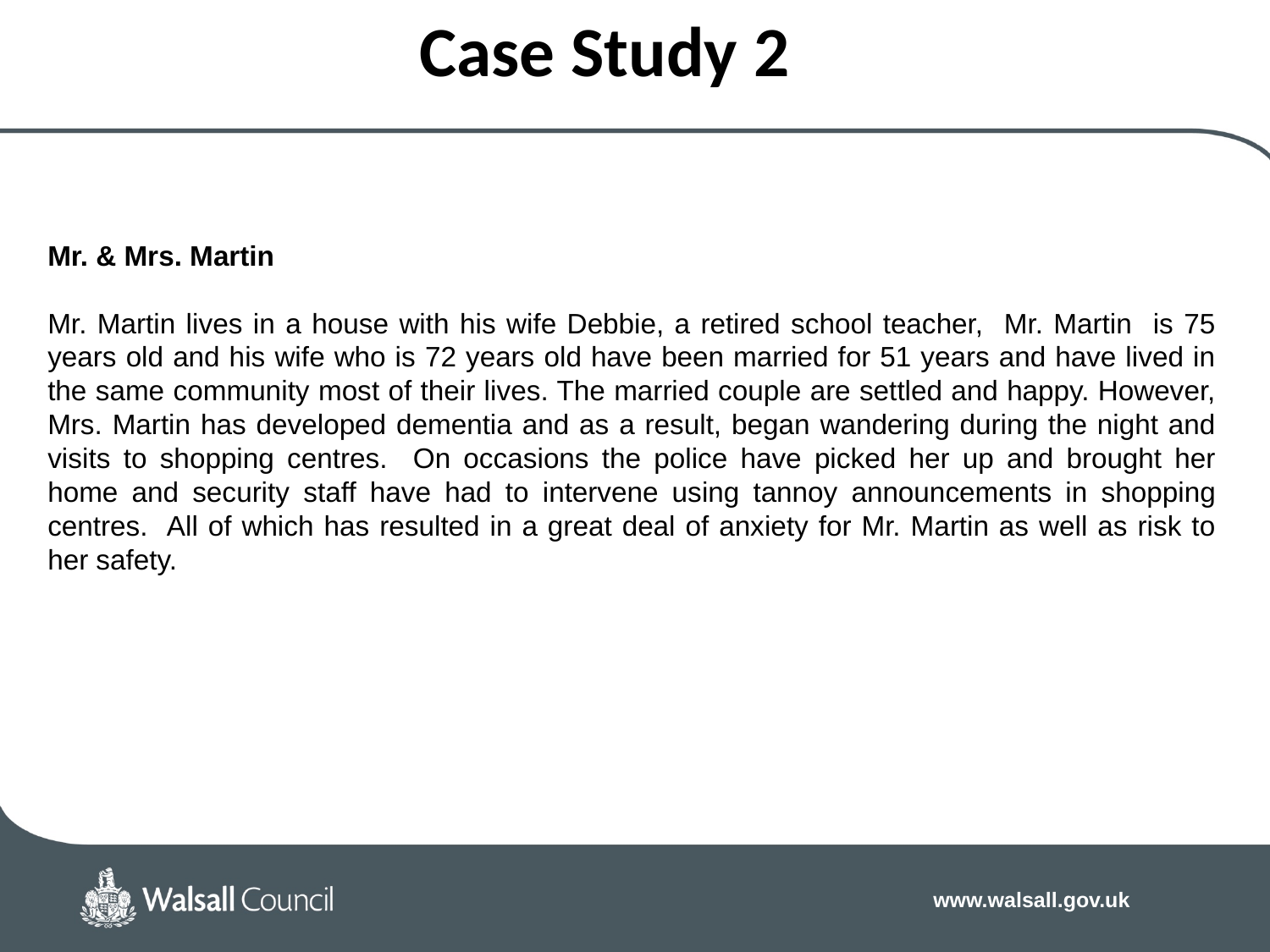

Case Study 2

Mr. & Mrs. Martin

Mr. Martin lives in a house with his wife Debbie, a retired school teacher,  Mr. Martin  is 75 years old and his wife who is 72 years old have been married for 51 years and have lived in the same community most of their lives. The married couple are settled and happy. However, Mrs. Martin has developed dementia and as a result, began wandering during the night and visits to shopping centres.  On occasions the police have picked her up and brought her home and security staff have had to intervene using tannoy announcements in shopping centres.  All of which has resulted in a great deal of anxiety for Mr. Martin as well as risk to her safety.